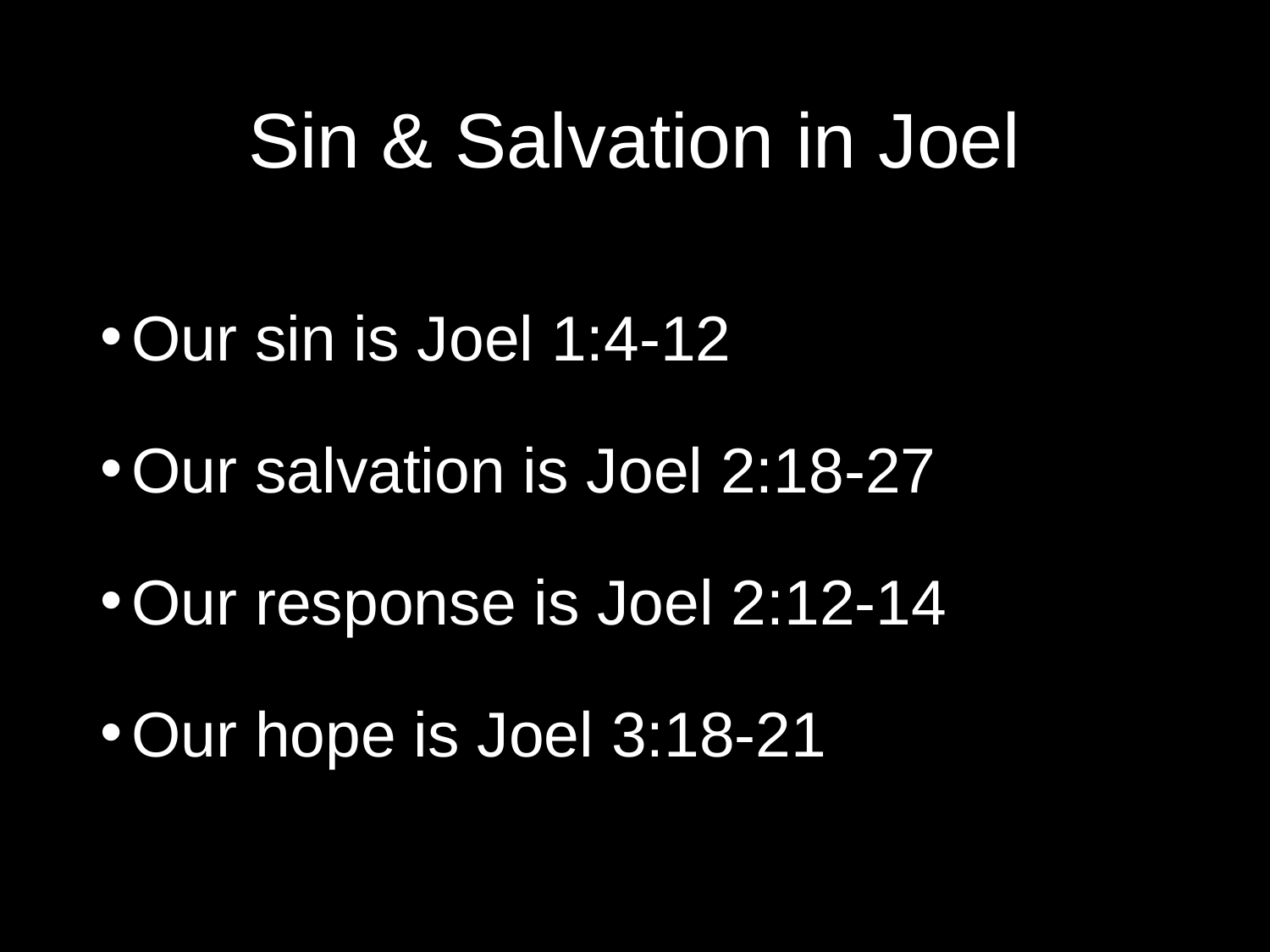

# Sin & Salvation in Joel
Our sin is Joel 1:4-12
Our salvation is Joel 2:18-27
Our response is Joel 2:12-14
Our hope is Joel 3:18-21